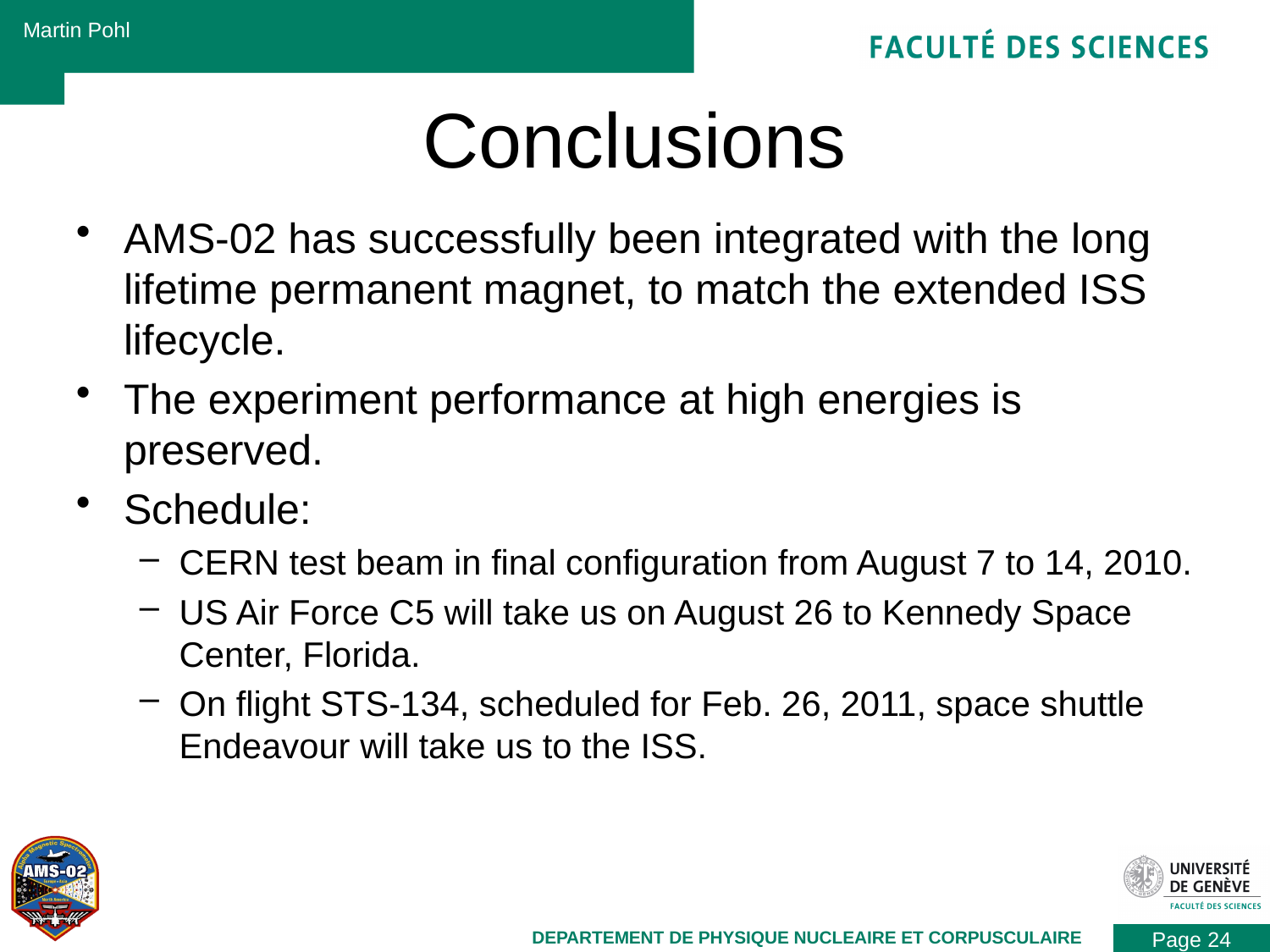

# Conclusions
AMS-02 has successfully been integrated with the long lifetime permanent magnet, to match the extended ISS lifecycle.
The experiment performance at high energies is preserved.
Schedule:
CERN test beam in final configuration from August 7 to 14, 2010.
US Air Force C5 will take us on August 26 to Kennedy Space Center, Florida.
On flight STS-134, scheduled for Feb. 26, 2011, space shuttle Endeavour will take us to the ISS.